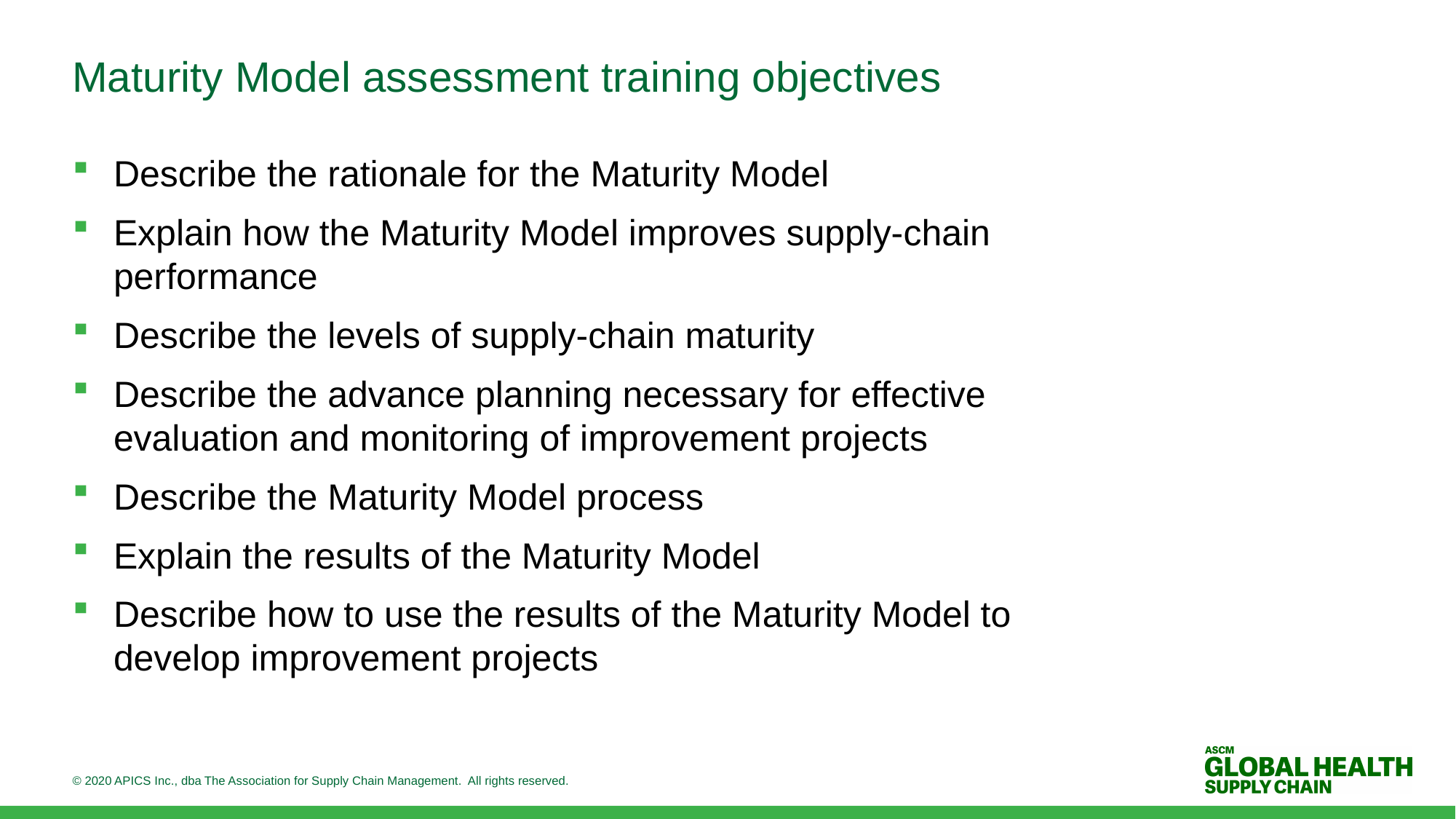

# Maturity Model assessment training objectives
Describe the rationale for the Maturity Model
Explain how the Maturity Model improves supply-chain performance
Describe the levels of supply-chain maturity
Describe the advance planning necessary for effective evaluation and monitoring of improvement projects
Describe the Maturity Model process
Explain the results of the Maturity Model
Describe how to use the results of the Maturity Model to develop improvement projects